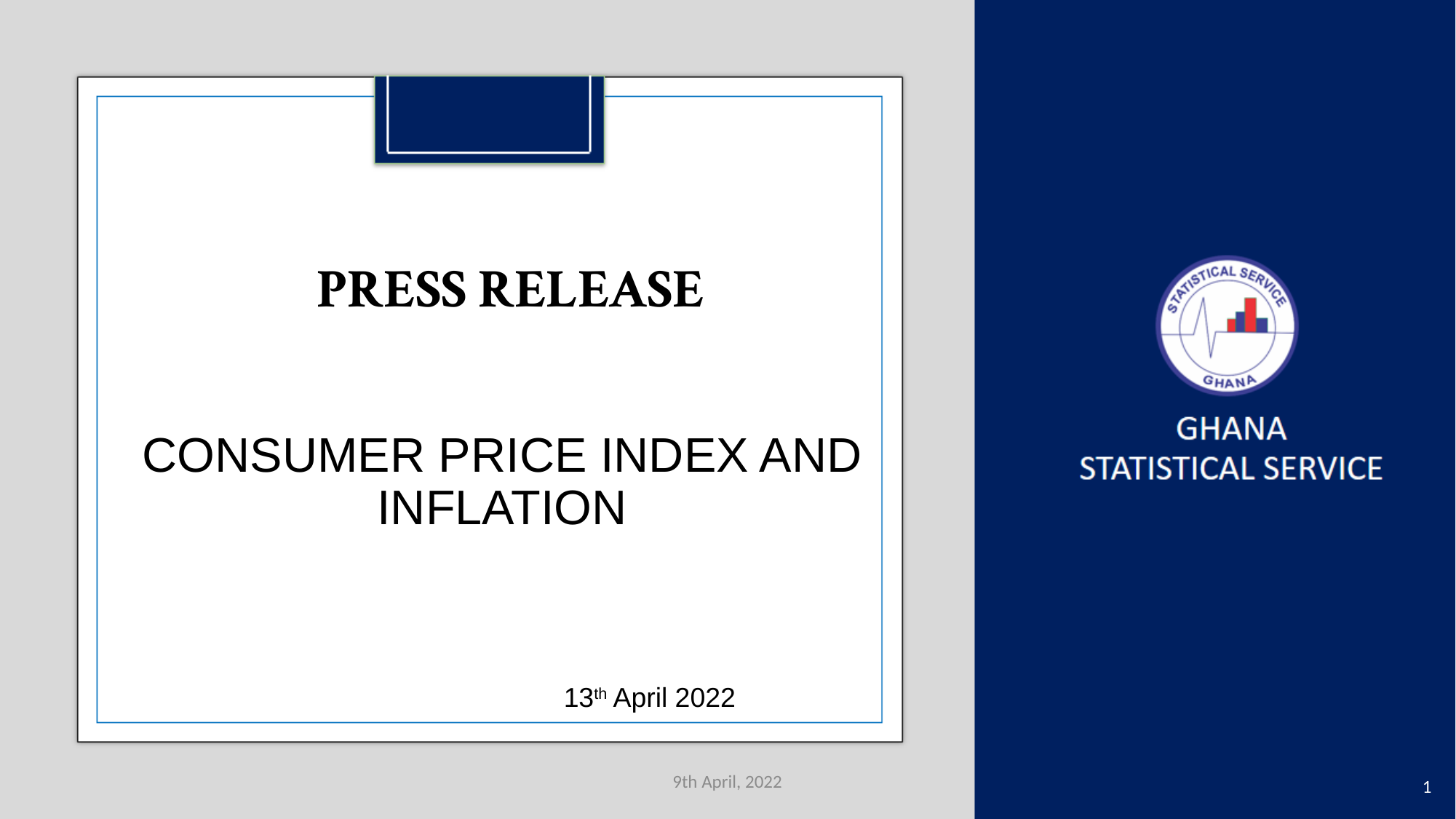

# PRESS RELEASE
CONSUMER PRICE INDEX AND INFLATION
13th April 2022
9th April, 2022
1